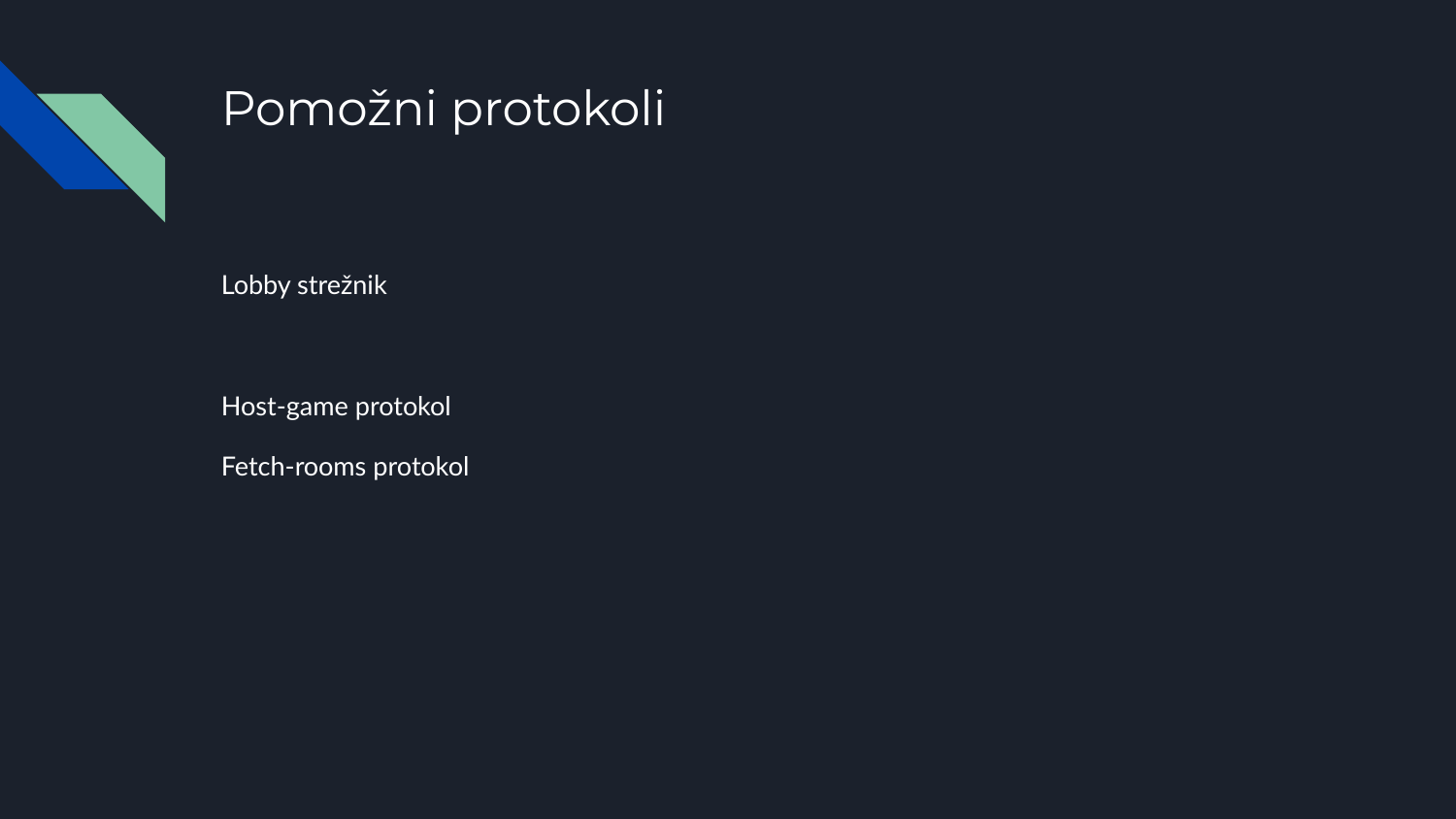

# Pomožni protokoli
Lobby strežnik

Host-game protokol
Fetch-rooms protokol